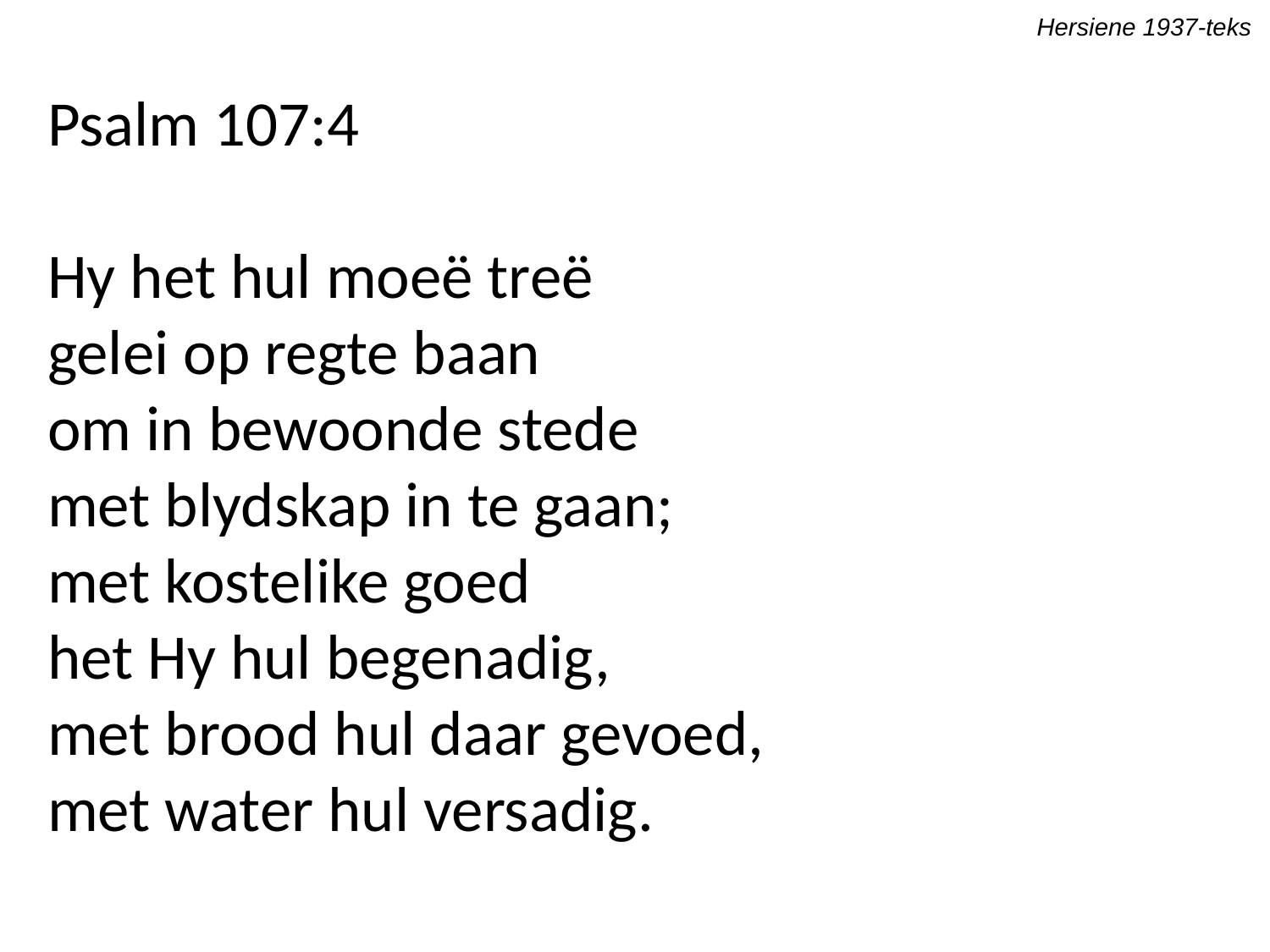

Hersiene 1937-teks
Psalm 107:4

Hy het hul moeë treë
gelei op regte baan
om in bewoonde stede
met blydskap in te gaan;
met kostelike goed
het Hy hul begenadig,
met brood hul daar gevoed,
met water hul versadig.